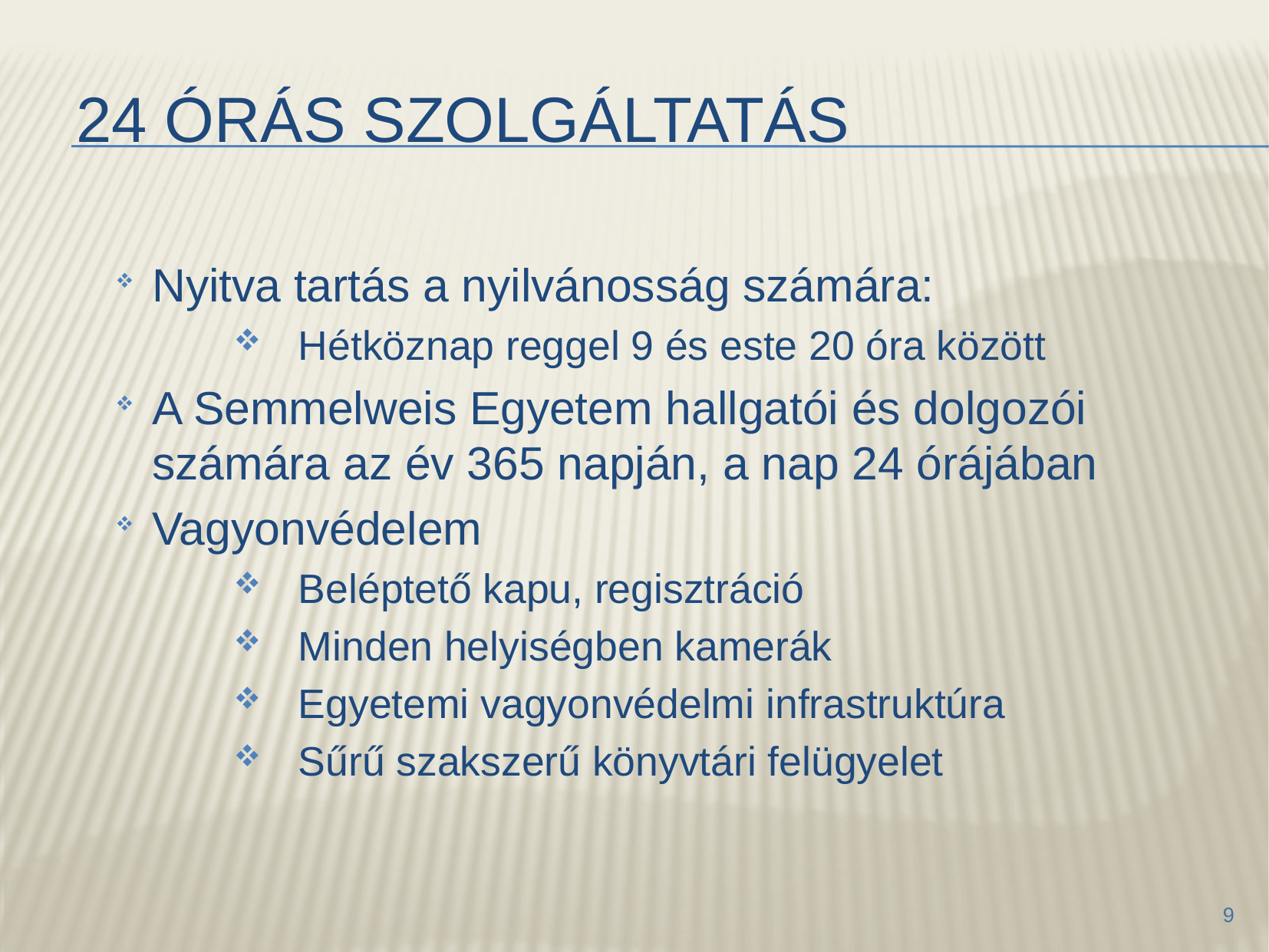

# 24 órás szolgáltatás
Nyitva tartás a nyilvánosság számára:
Hétköznap reggel 9 és este 20 óra között
A Semmelweis Egyetem hallgatói és dolgozói számára az év 365 napján, a nap 24 órájában
Vagyonvédelem
Beléptető kapu, regisztráció
Minden helyiségben kamerák
Egyetemi vagyonvédelmi infrastruktúra
Sűrű szakszerű könyvtári felügyelet
9